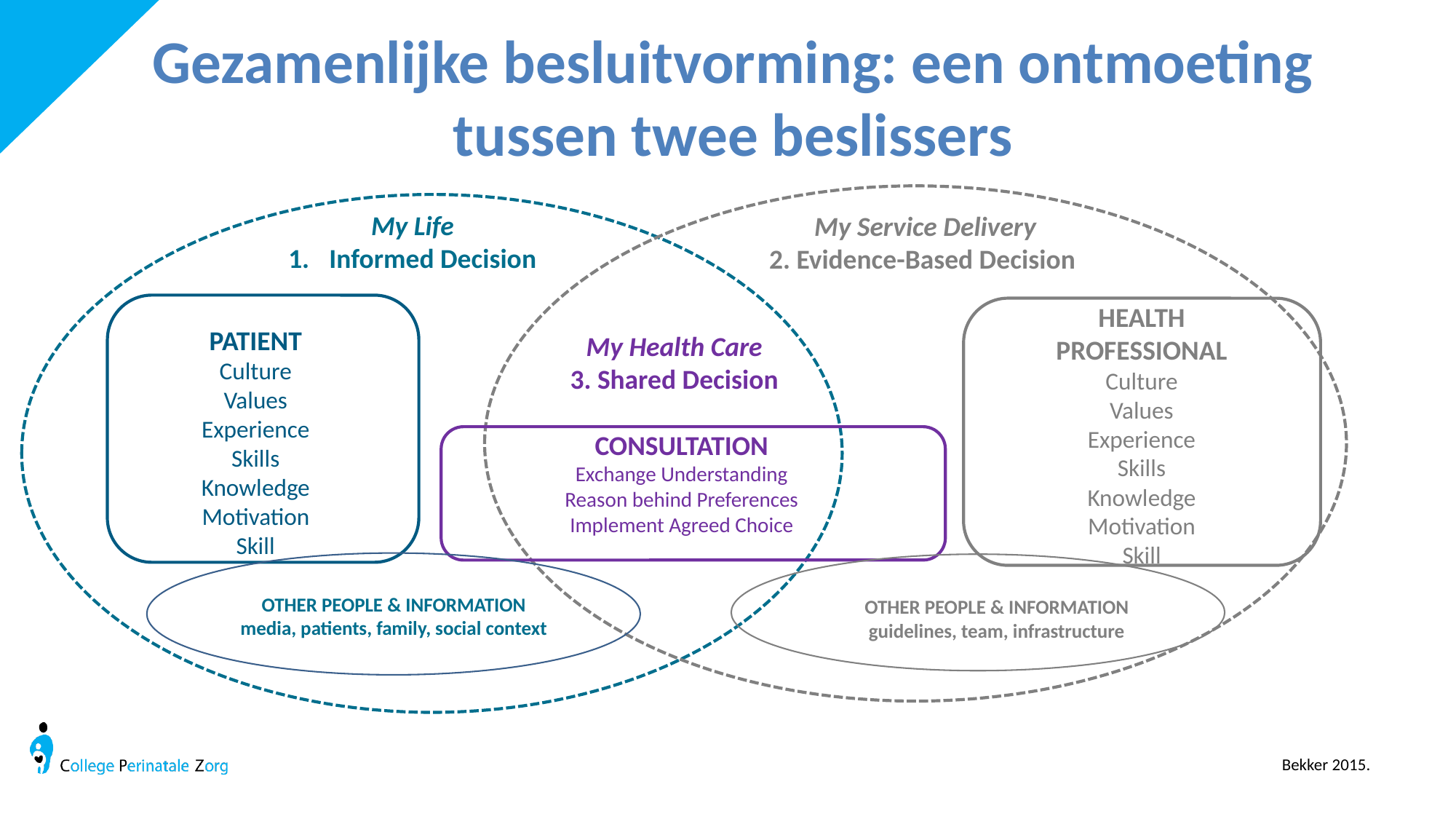

# Gezamenlijke besluitvorming: een ontmoeting tussen twee beslissers

My Life
Informed Decision
   My Service Delivery
   2. Evidence-Based Decision
HEALTH
PROFESSIONAL
Culture
Values
Experience
Skills
Knowledge
Motivation
Skill

PATIENT
Culture
Values
Experience
Skills
Knowledge
Motivation
Skill
My Health Care
3. Shared Decision
CONSULTATION
Exchange Understanding
Reason behind Preferences
Implement Agreed Choice

OTHER PEOPLE & INFORMATION
media, patients, family, social context
OTHER PEOPLE & INFORMATION
guidelines, team, infrastructure
Bekker 2015.